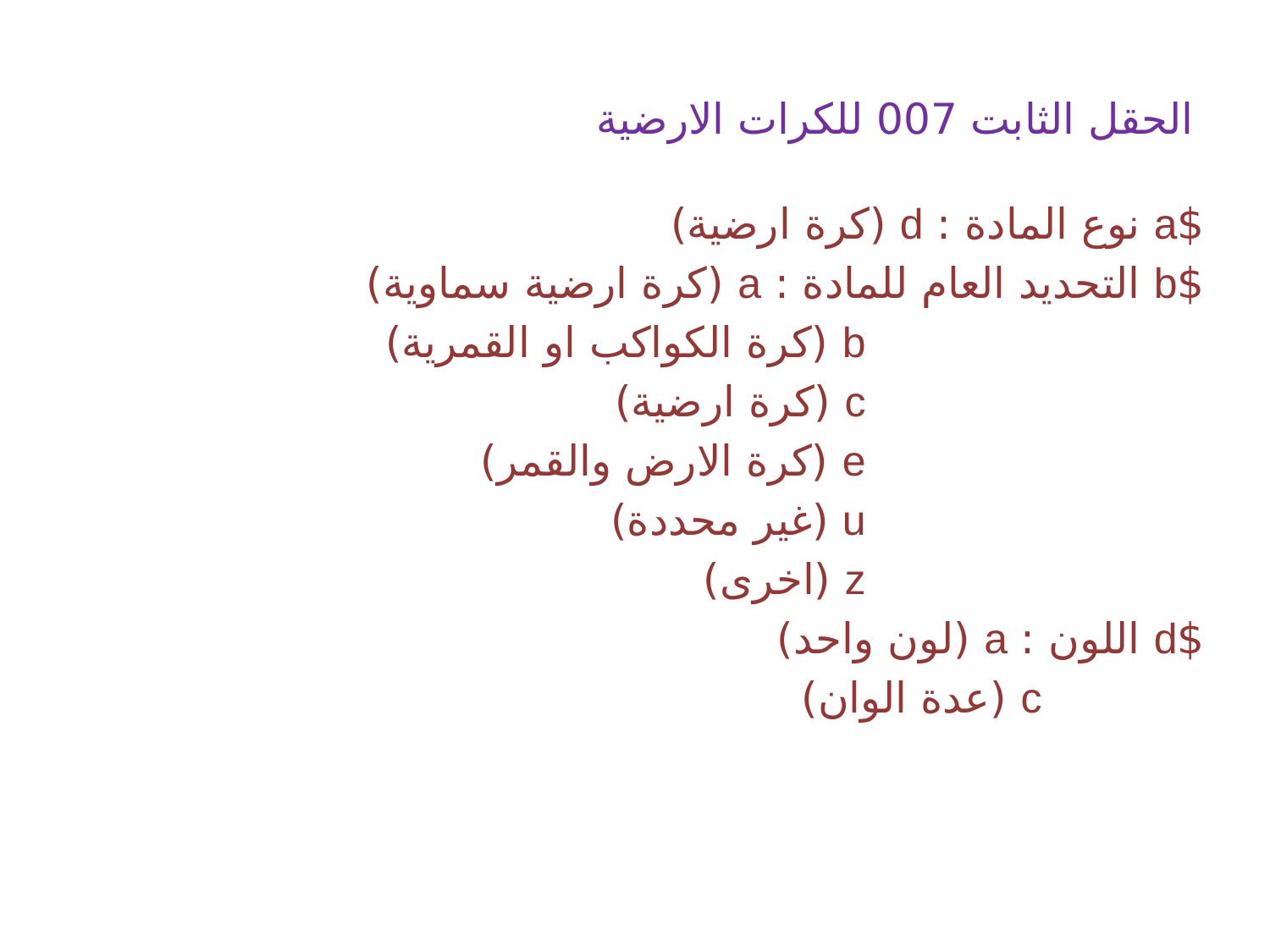

# الحقل الثابت 007 للكرات الارضية
$a نوع المادة : d (كرة ارضية)
$b التحديد العام للمادة : a (كرة ارضية سماوية)
                         b (كرة الكواكب او القمرية)
                         c (كرة ارضية)
                         e (كرة الارض والقمر)
                         u (غير محددة)
                         z (اخرى)
$d اللون : a (لون واحد)
            c (عدة الوان)